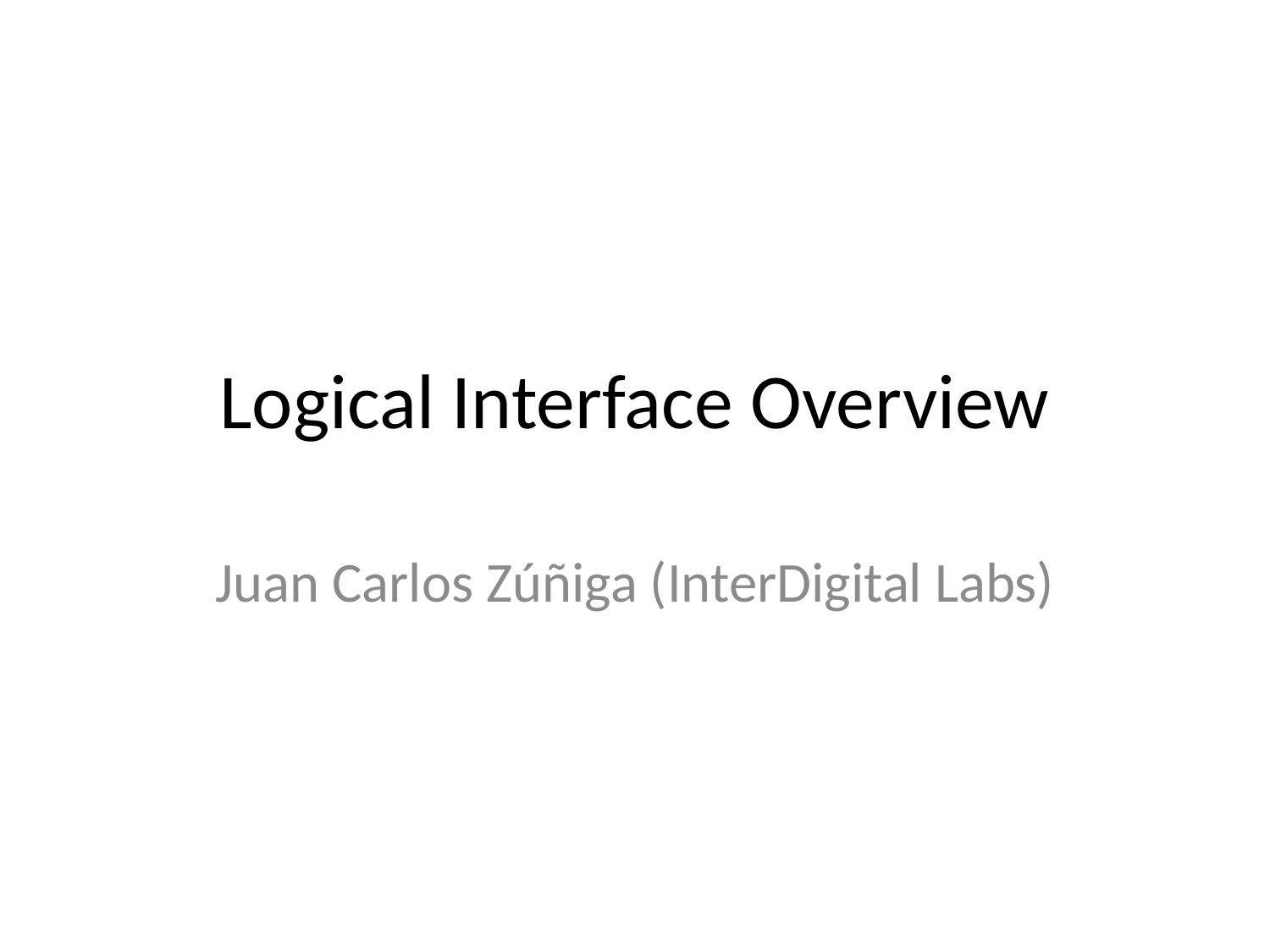

# Logical Interface Overview
Juan Carlos Zúñiga (InterDigital Labs)